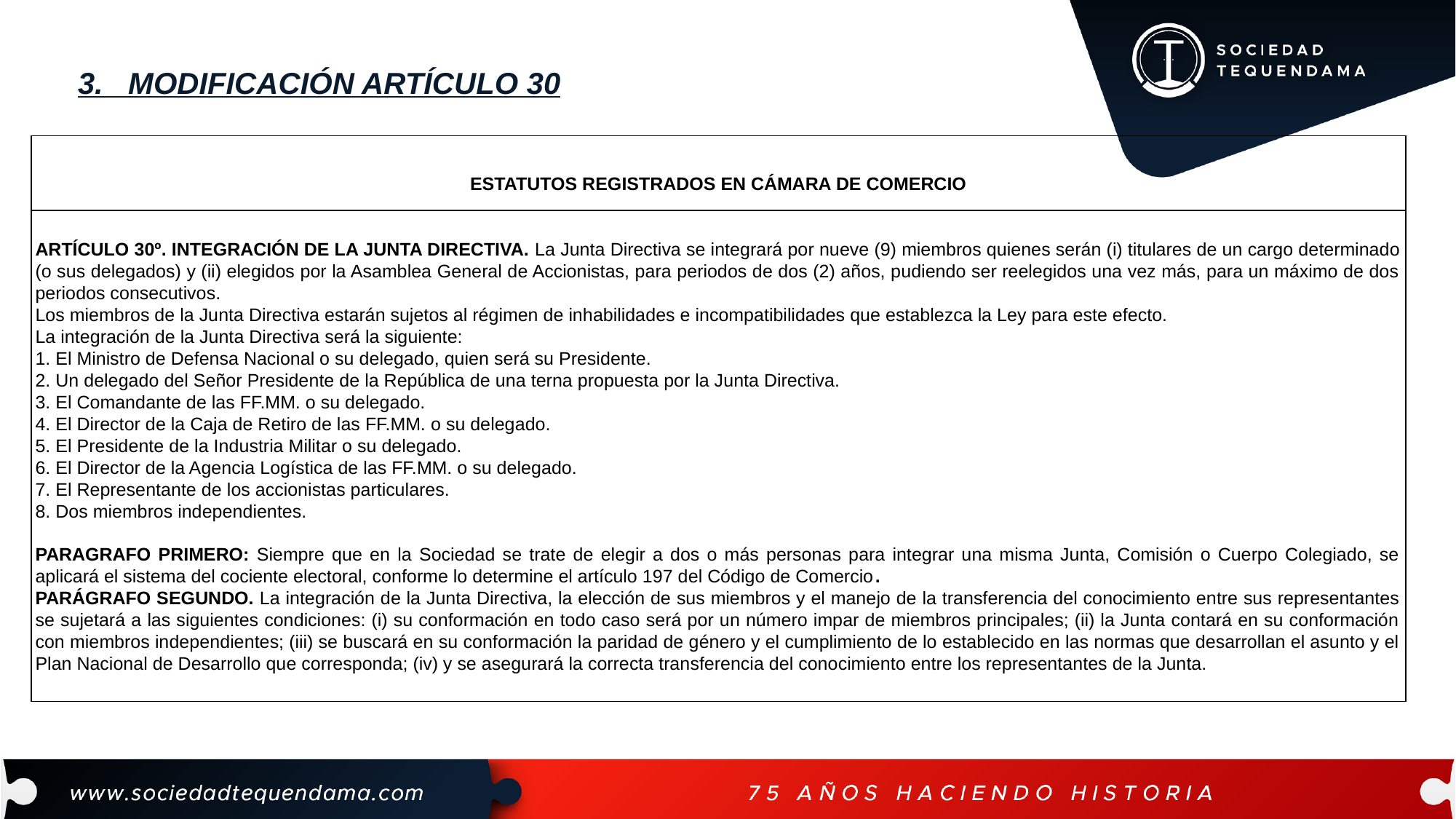

# 3.   MODIFICACIÓN ARTÍCULO 30
| ESTATUTOS REGISTRADOS EN CÁMARA DE COMERCIO |
| --- |
| ARTÍCULO 30º. INTEGRACIÓN DE LA JUNTA DIRECTIVA. La Junta Directiva se integrará por nueve (9) miembros quienes serán (i) titulares de un cargo determinado (o sus delegados) y (ii) elegidos por la Asamblea General de Accionistas, para periodos de dos (2) años, pudiendo ser reelegidos una vez más, para un máximo de dos periodos consecutivos. Los miembros de la Junta Directiva estarán sujetos al régimen de inhabilidades e incompatibilidades que establezca la Ley para este efecto. La integración de la Junta Directiva será la siguiente: 1. El Ministro de Defensa Nacional o su delegado, quien será su Presidente. 2. Un delegado del Señor Presidente de la República de una terna propuesta por la Junta Directiva. 3. El Comandante de las FF.MM. o su delegado. 4. El Director de la Caja de Retiro de las FF.MM. o su delegado. 5. El Presidente de la Industria Militar o su delegado. 6. El Director de la Agencia Logística de las FF.MM. o su delegado. 7. El Representante de los accionistas particulares. 8. Dos miembros independientes.   PARAGRAFO PRIMERO: Siempre que en la Sociedad se trate de elegir a dos o más personas para integrar una misma Junta, Comisión o Cuerpo Colegiado, se aplicará el sistema del cociente electoral, conforme lo determine el artículo 197 del Código de Comercio. PARÁGRAFO SEGUNDO. La integración de la Junta Directiva, la elección de sus miembros y el manejo de la transferencia del conocimiento entre sus representantes se sujetará a las siguientes condiciones: (i) su conformación en todo caso será por un número impar de miembros principales; (ii) la Junta contará en su conformación con miembros independientes; (iii) se buscará en su conformación la paridad de género y el cumplimiento de lo establecido en las normas que desarrollan el asunto y el Plan Nacional de Desarrollo que corresponda; (iv) y se asegurará la correcta transferencia del conocimiento entre los representantes de la Junta. |